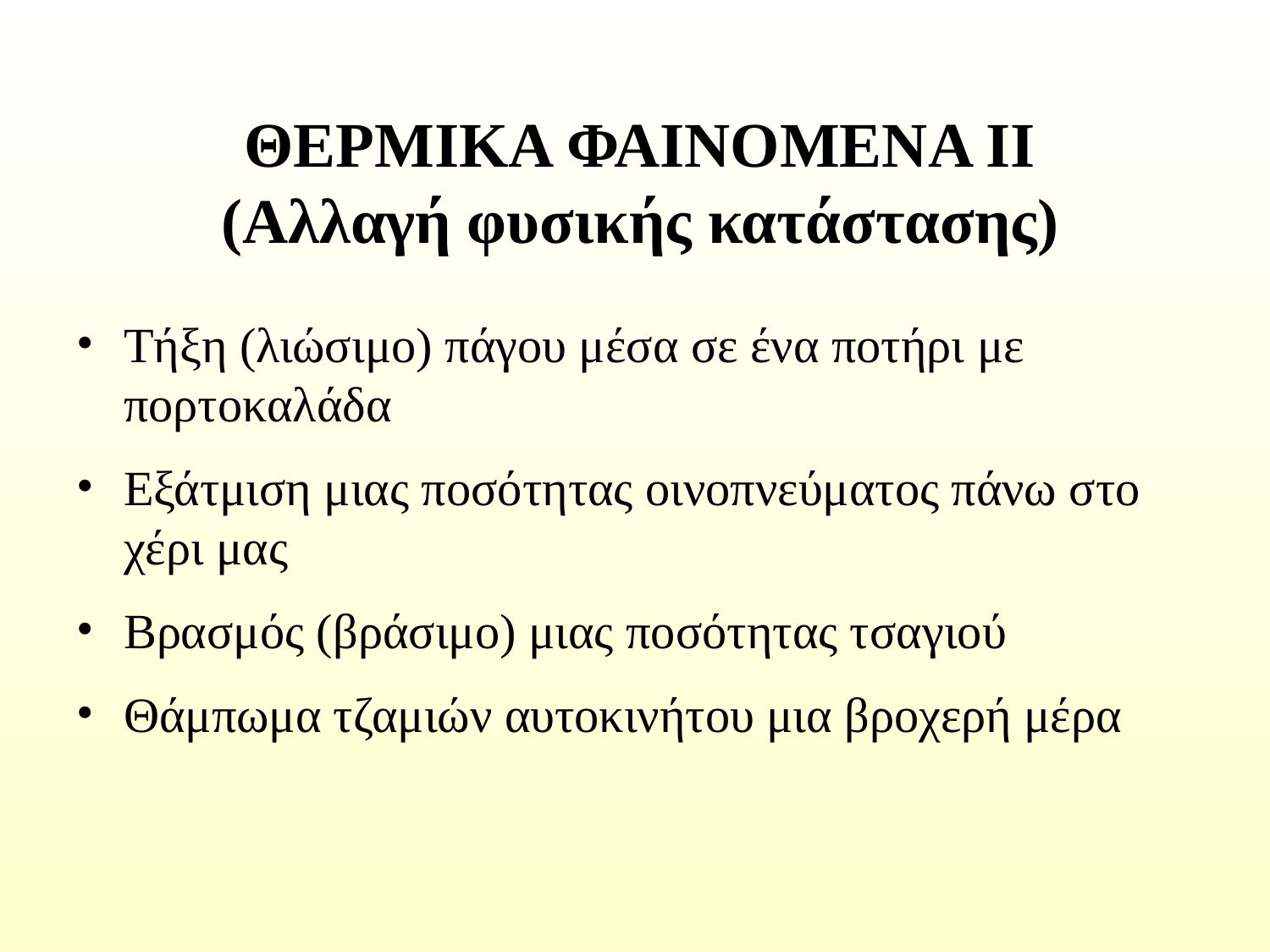

# ΘΕΡΜΙΚΑ ΦΑΙΝΟΜΕΝΑ ΙΙ (Αλλαγή φυσικής κατάστασης)
Τήξη (λιώσιμο) πάγου μέσα σε ένα ποτήρι με πορτοκαλάδα
Εξάτμιση μιας ποσότητας οινοπνεύματος πάνω στο χέρι μας
Βρασμός (βράσιμο) μιας ποσότητας τσαγιού
Θάμπωμα τζαμιών αυτοκινήτου μια βροχερή μέρα